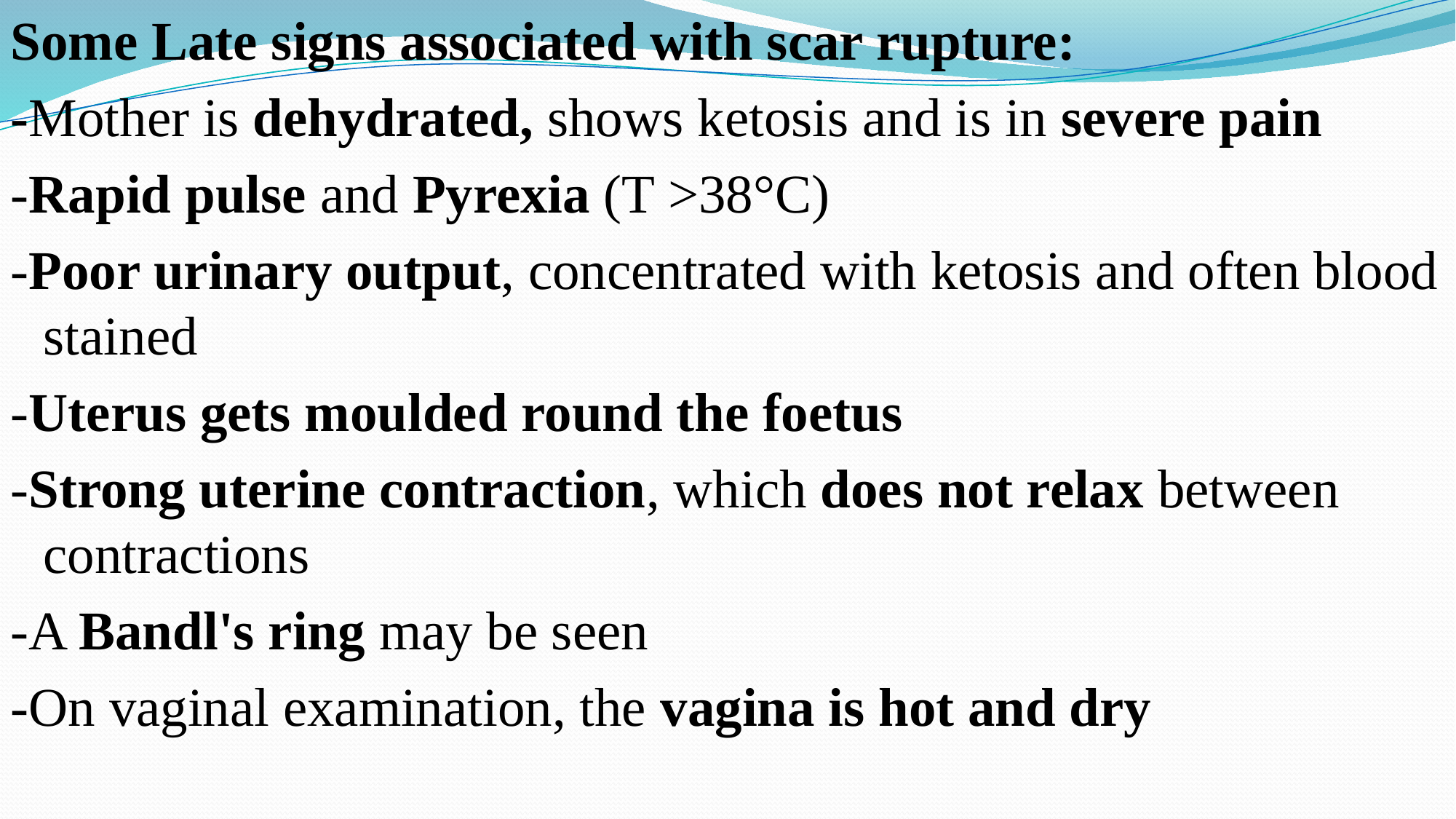

Some Late signs associated with scar rupture:
-Mother is dehydrated, shows ketosis and is in severe pain
-Rapid pulse and Pyrexia (T >38°C)
-Poor urinary output, concentrated with ketosis and often blood stained
-Uterus gets moulded round the foetus
-Strong uterine contraction, which does not relax between contractions
-A Bandl's ring may be seen
-On vaginal examination, the vagina is hot and dry